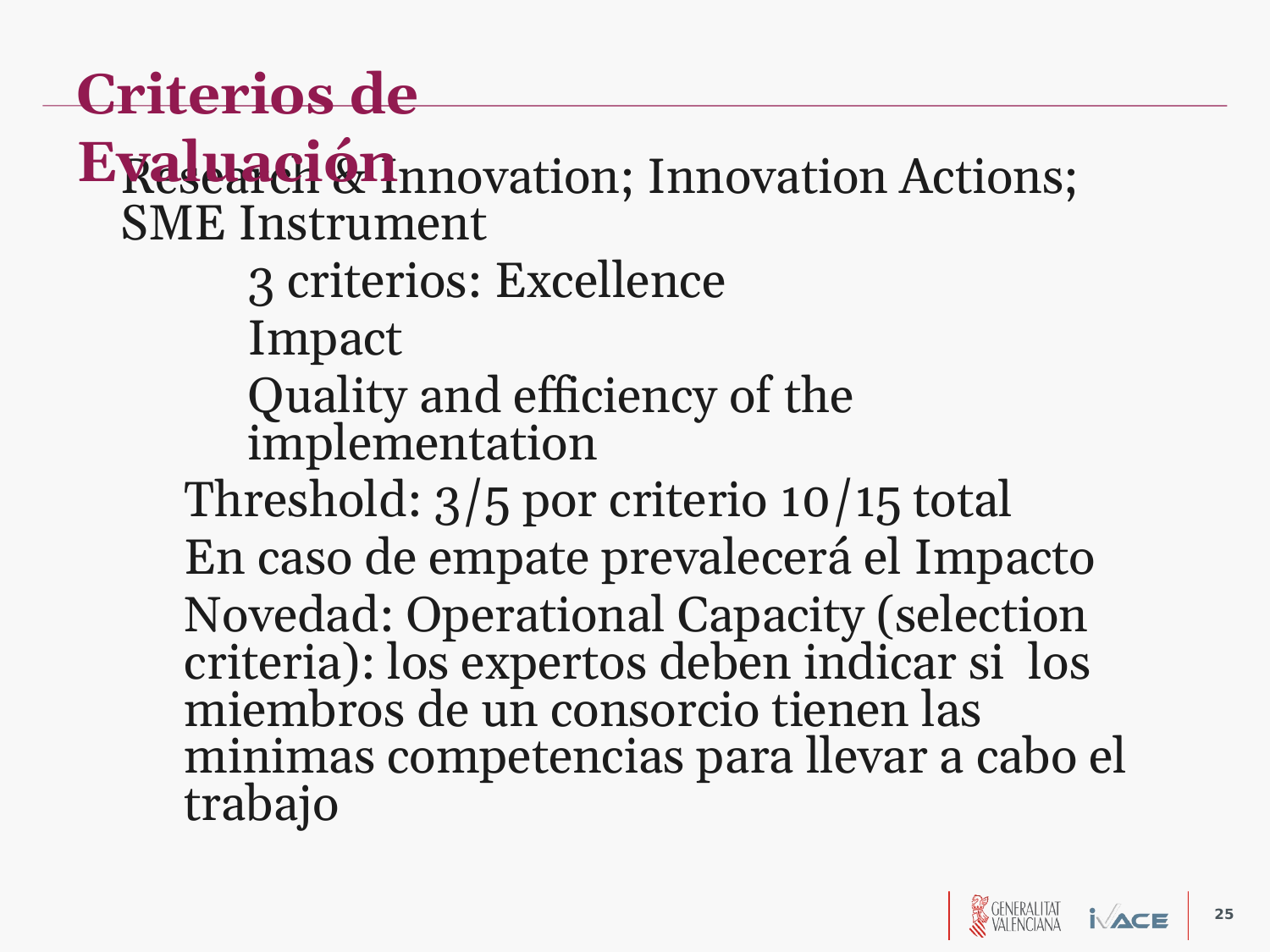

Criterios de Evaluación
Research & Innovation; Innovation Actions; SME Instrument
3 criterios: Excellence
Impact
Quality and efficiency of the implementation
Threshold: 3/5 por criterio 10/15 total
En caso de empate prevalecerá el Impacto
Novedad: Operational Capacity (selection criteria): los expertos deben indicar si  los miembros de un consorcio tienen las minimas competencias para llevar a cabo el trabajo
25